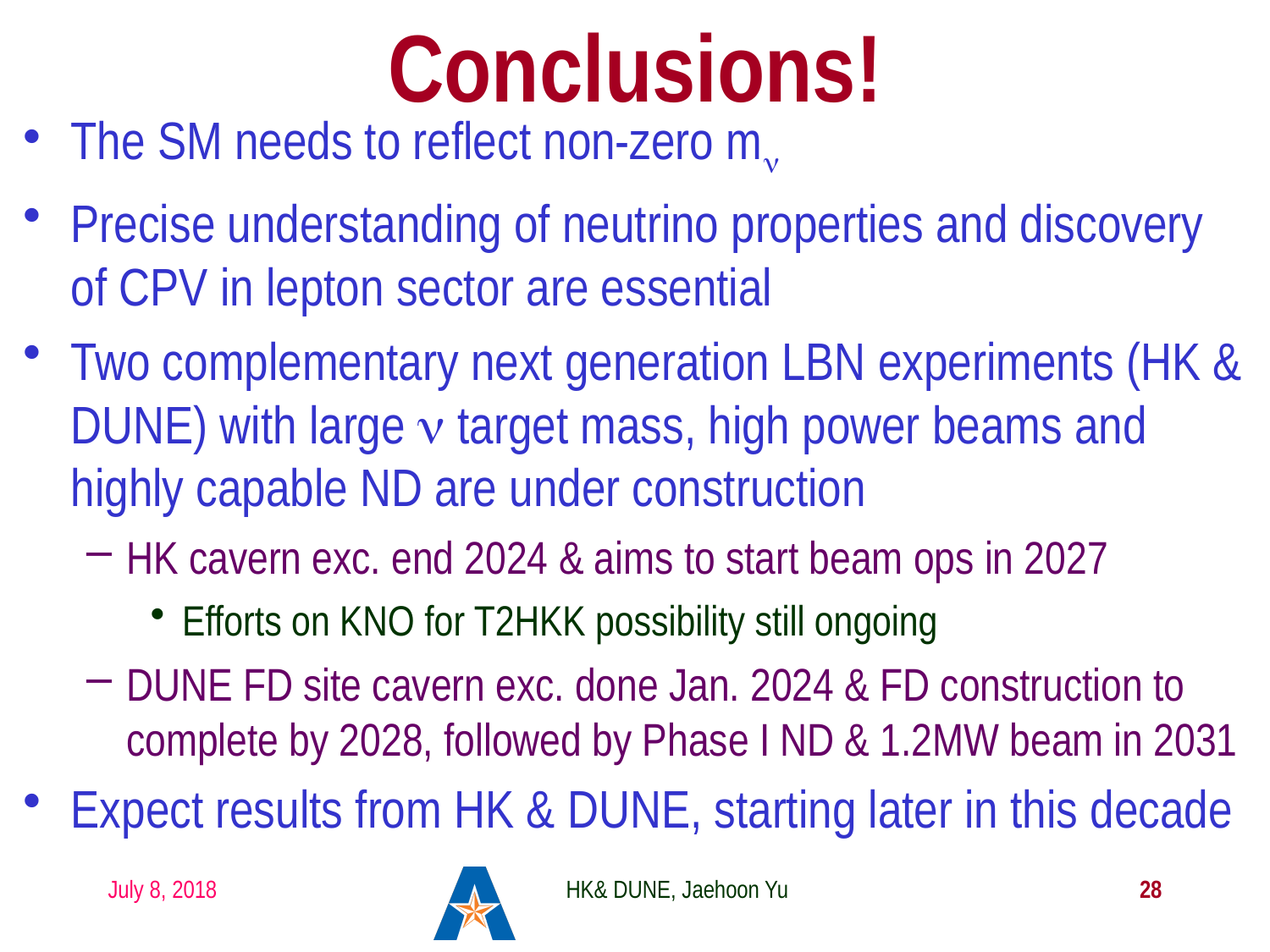

# Conclusions!
The SM needs to reflect non-zero mν
Precise understanding of neutrino properties and discovery of CPV in lepton sector are essential
Two complementary next generation LBN experiments (HK & DUNE) with large ν target mass, high power beams and highly capable ND are under construction
HK cavern exc. end 2024 & aims to start beam ops in 2027
Efforts on KNO for T2HKK possibility still ongoing
DUNE FD site cavern exc. done Jan. 2024 & FD construction to complete by 2028, followed by Phase I ND & 1.2MW beam in 2031
Expect results from HK & DUNE, starting later in this decade
July 8, 2018
HK& DUNE, Jaehoon Yu
28